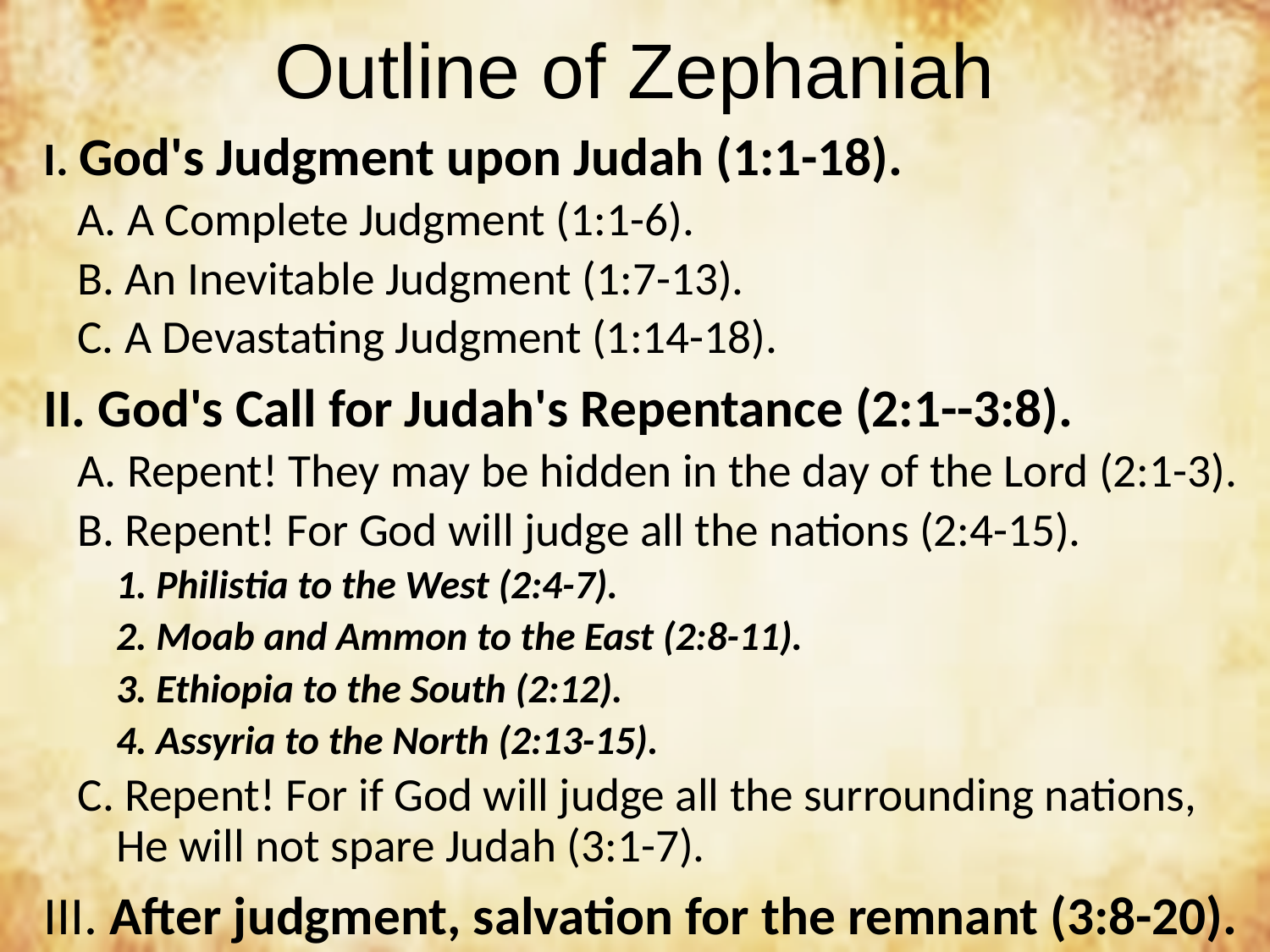

# Outline of Zephaniah
I. God's Judgment upon Judah (1:1-18).
A. A Complete Judgment (1:1-6).
B. An Inevitable Judgment (1:7-13).
C. A Devastating Judgment (1:14-18).
II. God's Call for Judah's Repentance (2:1--3:8).
A. Repent! They may be hidden in the day of the Lord (2:1-3).
B. Repent! For God will judge all the nations (2:4-15).
1. Philistia to the West (2:4-7).
2. Moab and Ammon to the East (2:8-11).
3. Ethiopia to the South (2:12).
4. Assyria to the North (2:13-15).
C. Repent! For if God will judge all the surrounding nations,  He will not spare Judah (3:1-7).
III. After judgment, salvation for the remnant (3:8-20).